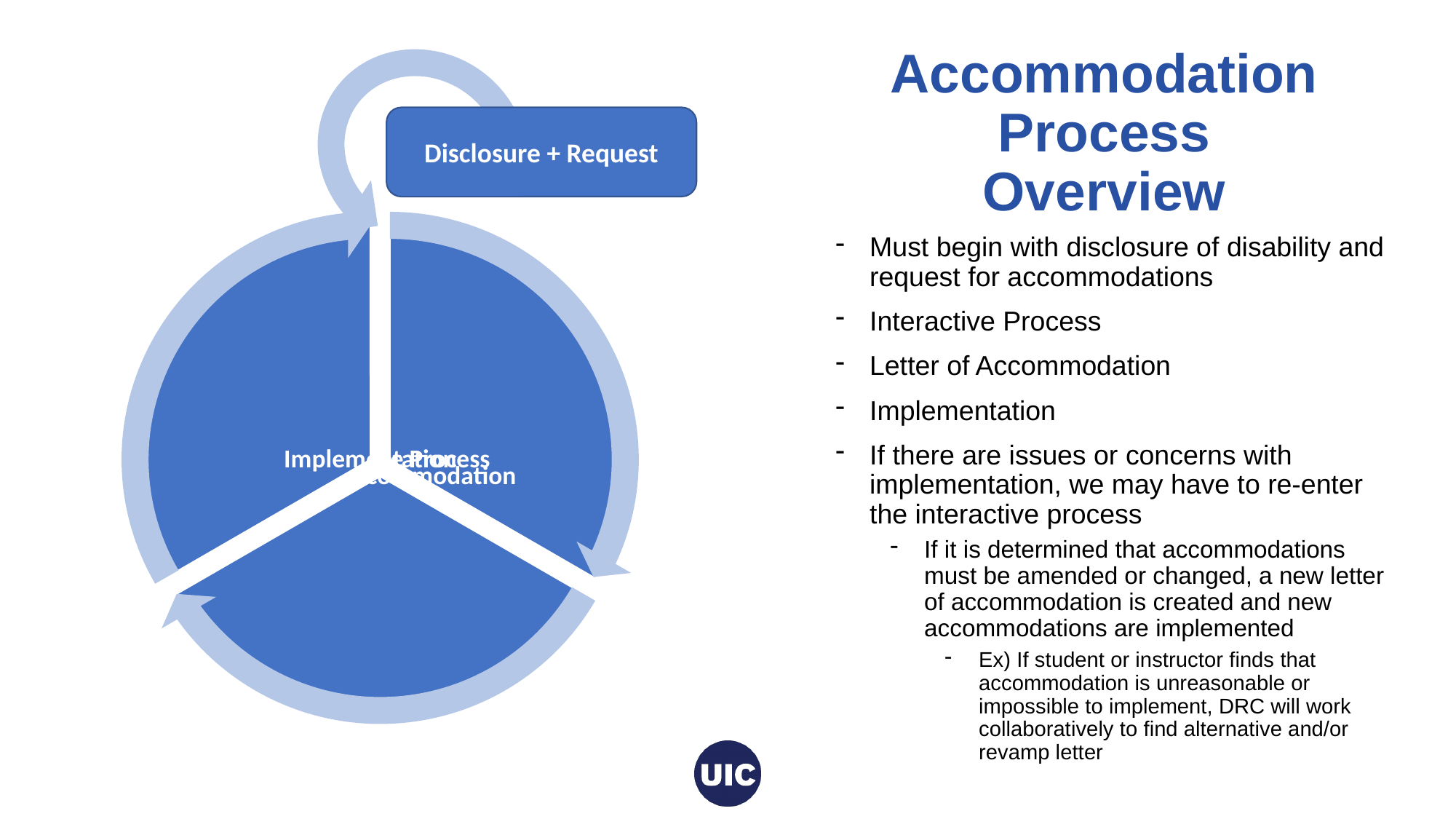

Disclosure + Request
Interactive Process
Letter of Accommodation
Implementation
# Accommodation Process Overview
Must begin with disclosure of disability and request for accommodations
Interactive Process
Letter of Accommodation
Implementation
If there are issues or concerns with implementation, we may have to re-enter the interactive process
If it is determined that accommodations must be amended or changed, a new letter of accommodation is created and new accommodations are implemented
Ex) If student or instructor finds that accommodation is unreasonable or impossible to implement, DRC will work collaboratively to find alternative and/or revamp letter